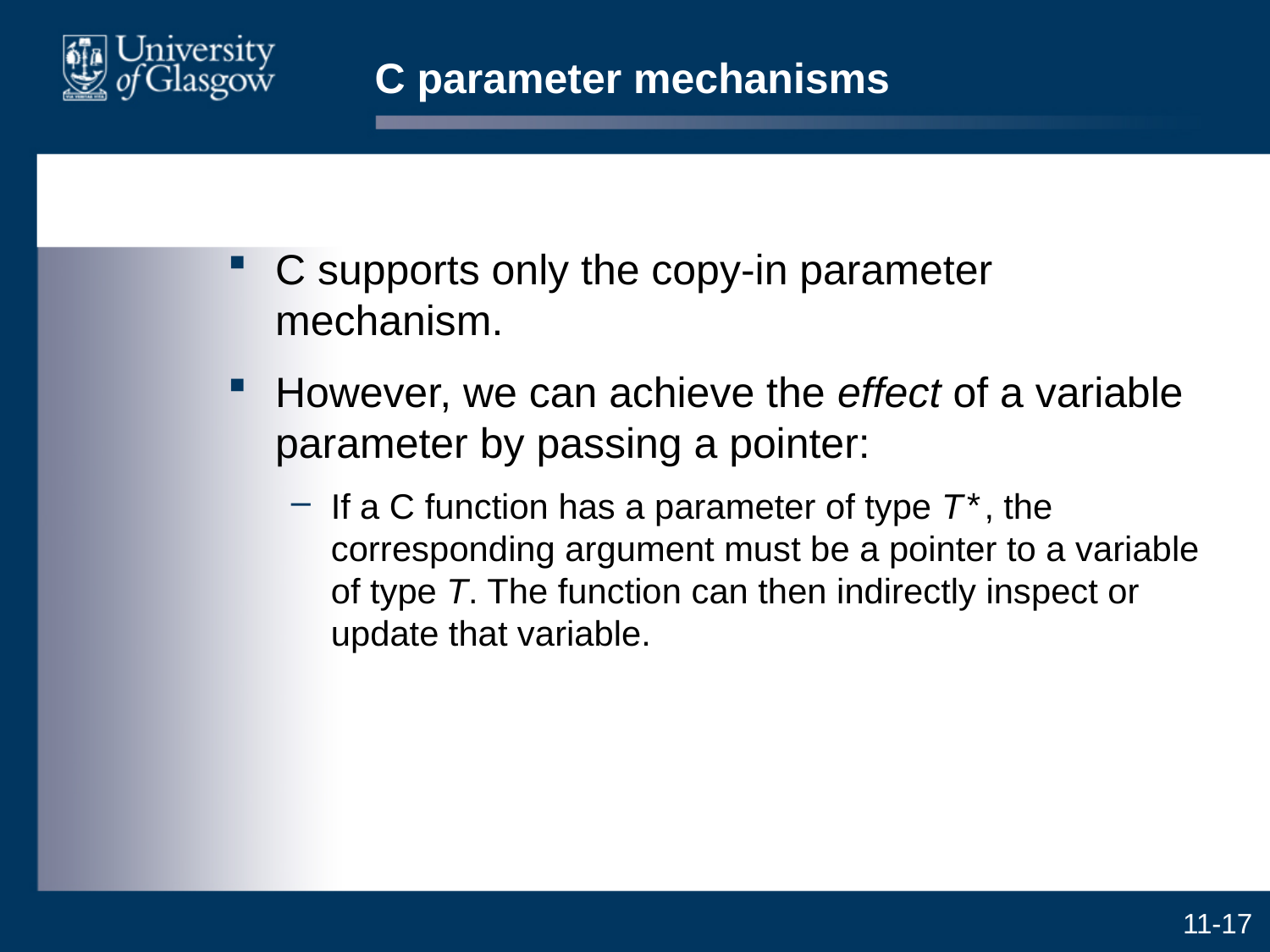

# C parameter mechanisms
C supports only the copy-in parameter mechanism.
However, we can achieve the effect of a variable parameter by passing a pointer:
If a C function has a parameter of type T*, the corresponding argument must be a pointer to a variable of type T. The function can then indirectly inspect or update that variable.